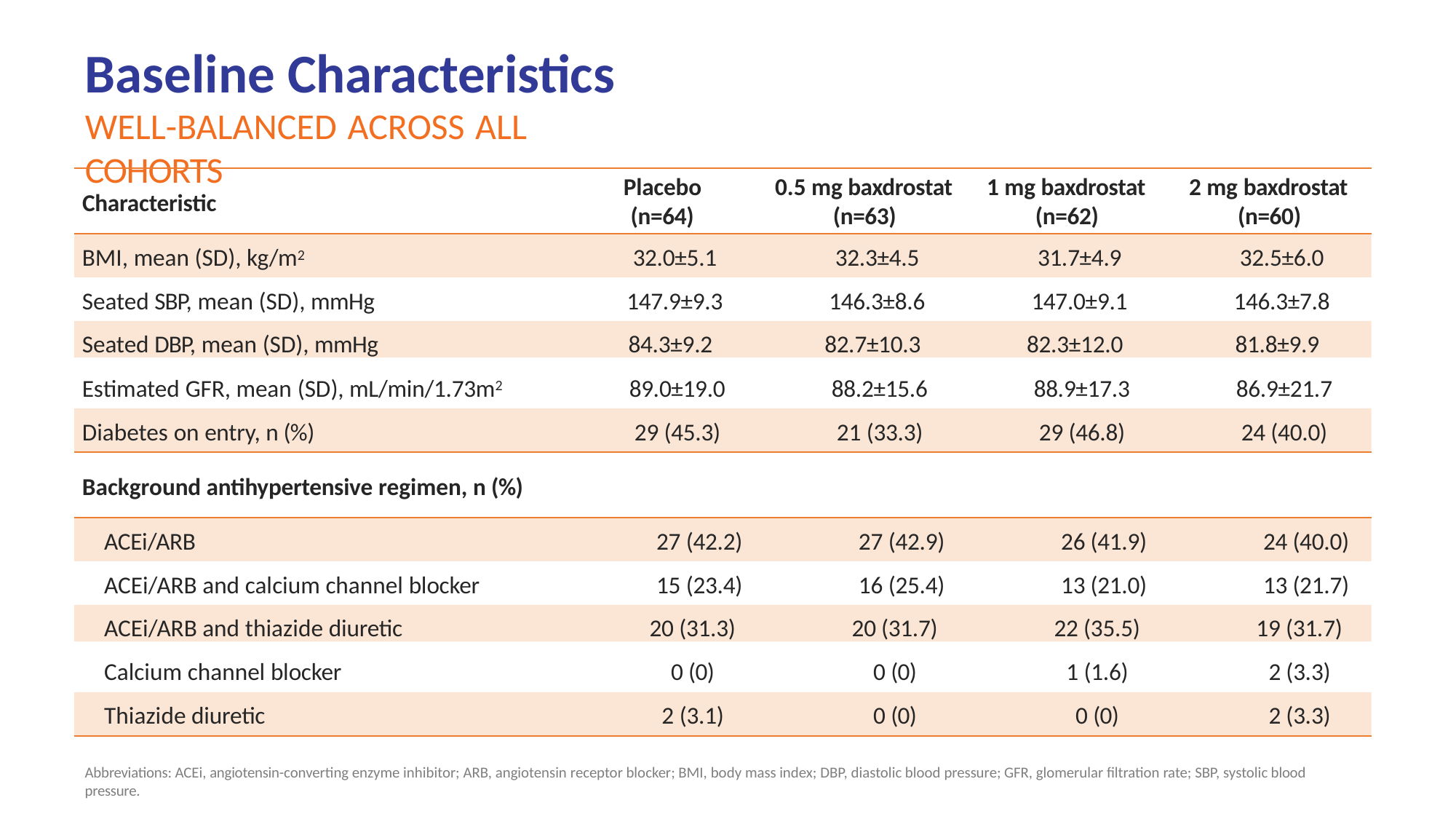

# Baseline Characteristics
Well-balanced across all cohorts

Placebo (n=64)
0.5 mg baxdrostat (n=63)
1 mg baxdrostat (n=62)
2 mg baxdrostat (n=60)
Characteristic
BMI, mean (SD), kg/m2	32.0±5.1	32.3±4.5	31.7±4.9	32.5±6.0
Seated SBP, mean (SD), mmHg	147.9±9.3	146.3±8.6	147.0±9.1	146.3±7.8

Seated DBP, mean (SD), mmHg	84.3±9.2	82.7±10.3	82.3±12.0	81.8±9.9
Estimated GFR, mean (SD), mL/min/1.73m2	89.0±19.0	88.2±15.6	88.9±17.3	86.9±21.7
Diabetes on entry, n (%)	29 (45.3)	21 (33.3)	29 (46.8)	24 (40.0)
Background antihypertensive regimen, n (%)
ACEi/ARB	27 (42.2)	27 (42.9)	26 (41.9)	24 (40.0)
ACEi/ARB and calcium channel blocker	15 (23.4)	16 (25.4)	13 (21.0)	13 (21.7)

ACEi/ARB and thiazide diuretic	20 (31.3)	20 (31.7)	22 (35.5)	19 (31.7)
Calcium channel blocker	0 (0)	0 (0)	1 (1.6)	2 (3.3)
Thiazide diuretic	2 (3.1)	0 (0)	0 (0)	2 (3.3)

Abbreviations: ACEi, angiotensin-converting enzyme inhibitor; ARB, angiotensin receptor blocker; BMI, body mass index; DBP, diastolic blood pressure; GFR, glomerular filtration rate; SBP, systolic blood pressure.